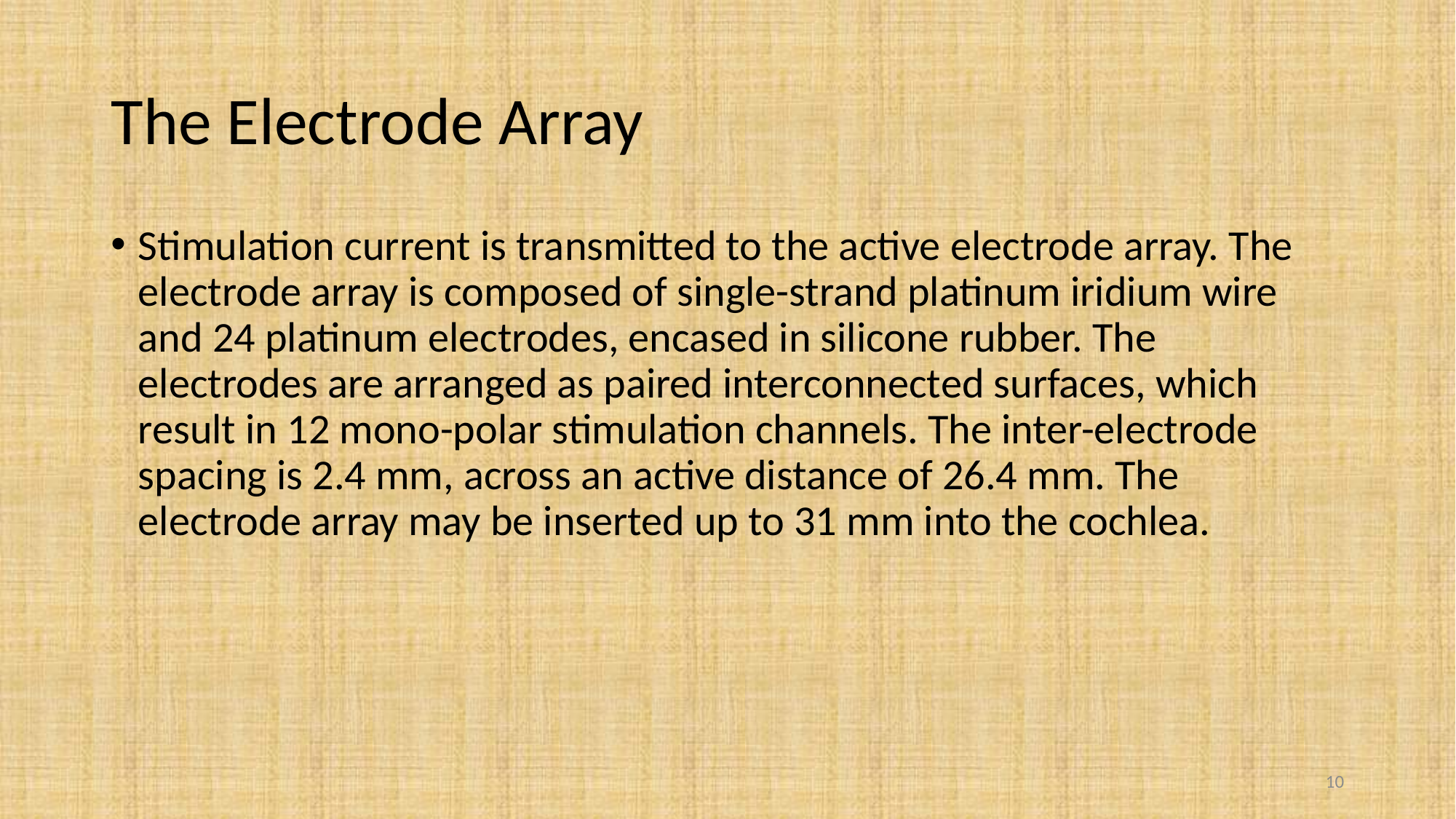

# The Electrode Array
Stimulation current is transmitted to the active electrode array. The electrode array is composed of single-strand platinum iridium wire and 24 platinum electrodes, encased in silicone rubber. The electrodes are arranged as paired interconnected surfaces, which result in 12 mono-polar stimulation channels. The inter-electrode spacing is 2.4 mm, across an active distance of 26.4 mm. The electrode array may be inserted up to 31 mm into the cochlea.
10